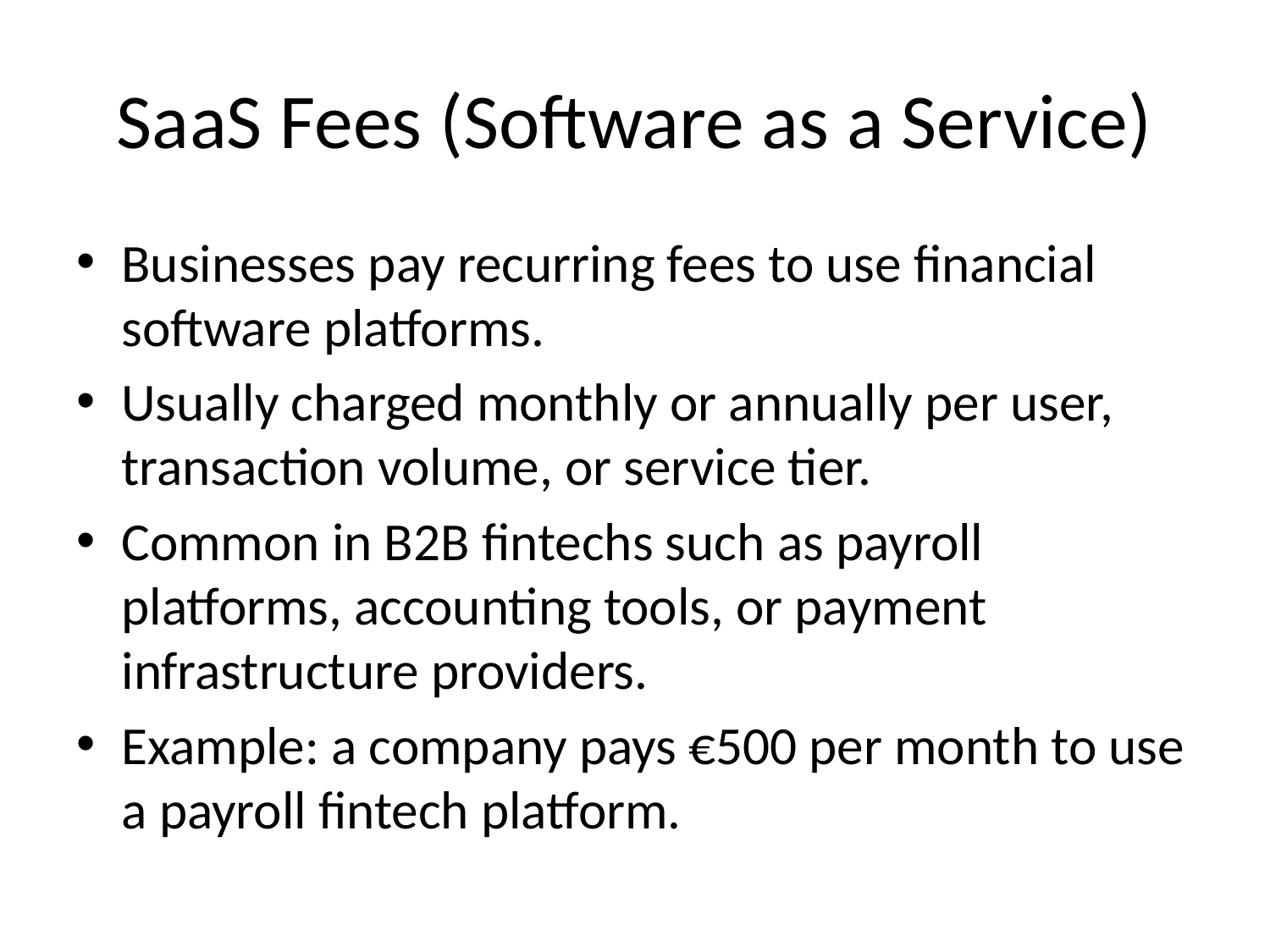

# SaaS Fees (Software as a Service)
Businesses pay recurring fees to use financial software platforms.
Usually charged monthly or annually per user, transaction volume, or service tier.
Common in B2B fintechs such as payroll platforms, accounting tools, or payment infrastructure providers.
Example: a company pays €500 per month to use a payroll fintech platform.